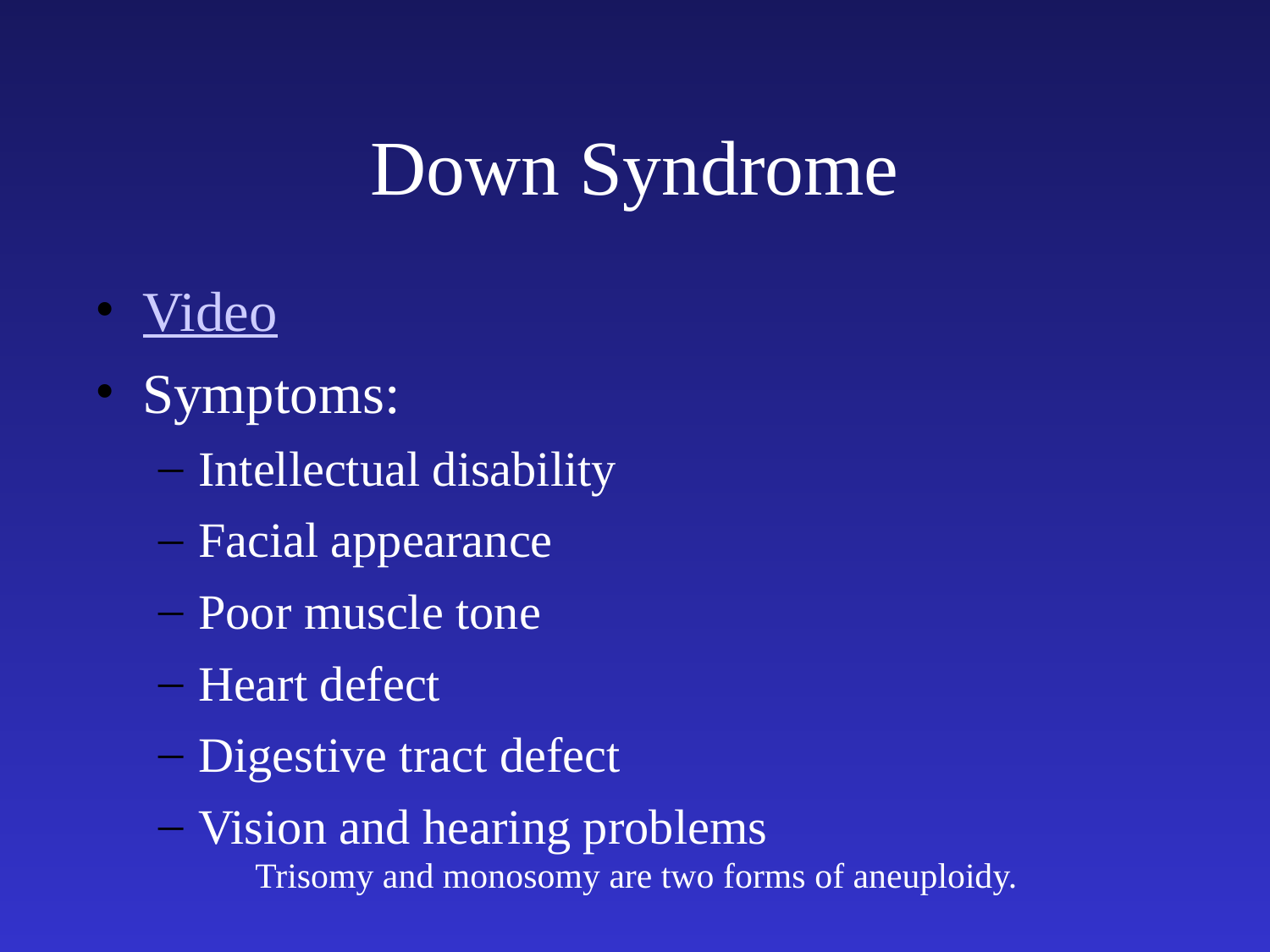

# Down Syndrome
Video
Symptoms:
Intellectual disability
Facial appearance
Poor muscle tone
Heart defect
Digestive tract defect
Vision and hearing problems
Trisomy and monosomy are two forms of aneuploidy.